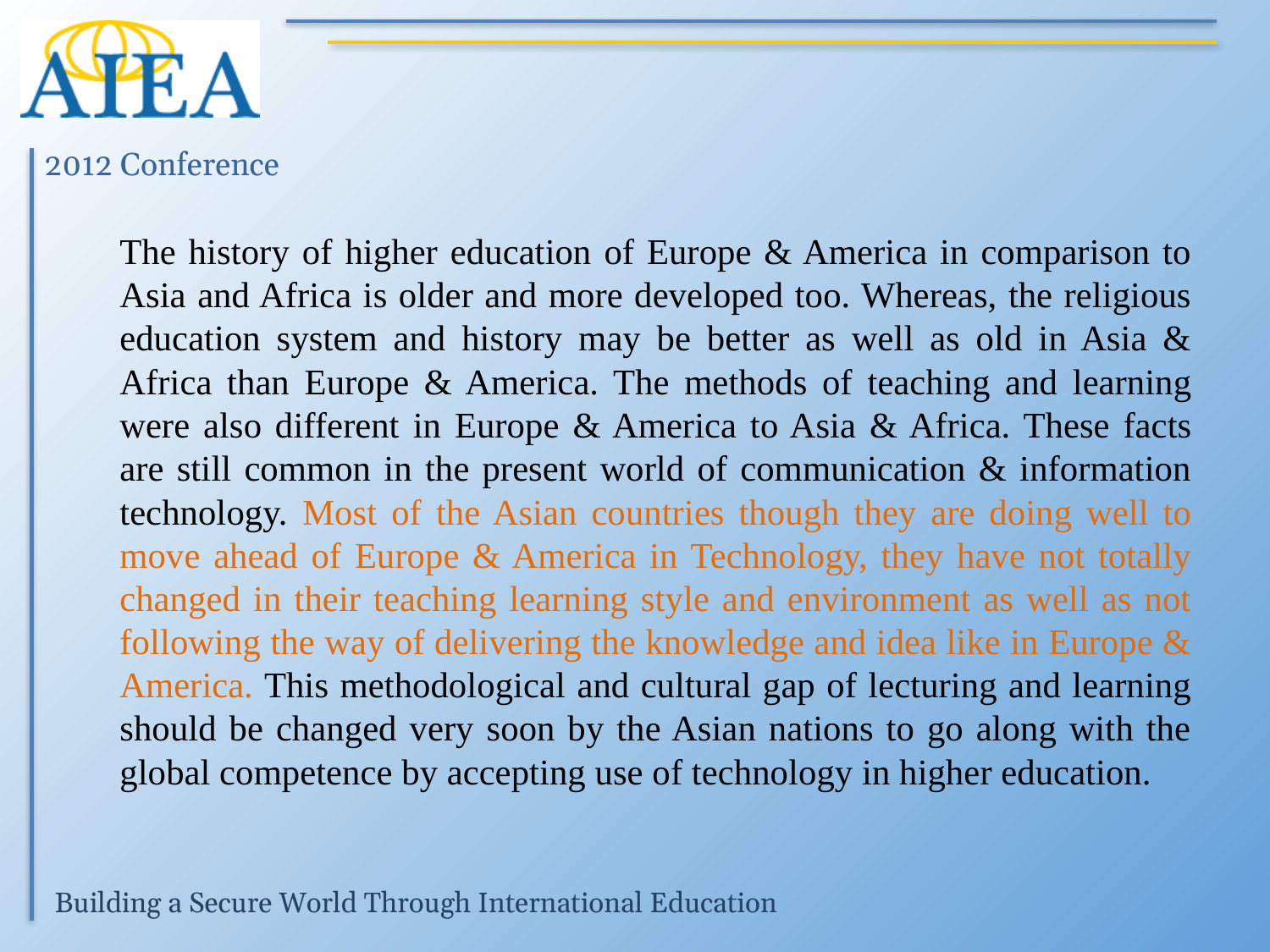

#
	The history of higher education of Europe & America in comparison to Asia and Africa is older and more developed too. Whereas, the religious education system and history may be better as well as old in Asia & Africa than Europe & America. The methods of teaching and learning were also different in Europe & America to Asia & Africa. These facts are still common in the present world of communication & information technology. Most of the Asian countries though they are doing well to move ahead of Europe & America in Technology, they have not totally changed in their teaching learning style and environment as well as not following the way of delivering the knowledge and idea like in Europe & America. This methodological and cultural gap of lecturing and learning should be changed very soon by the Asian nations to go along with the global competence by accepting use of technology in higher education.